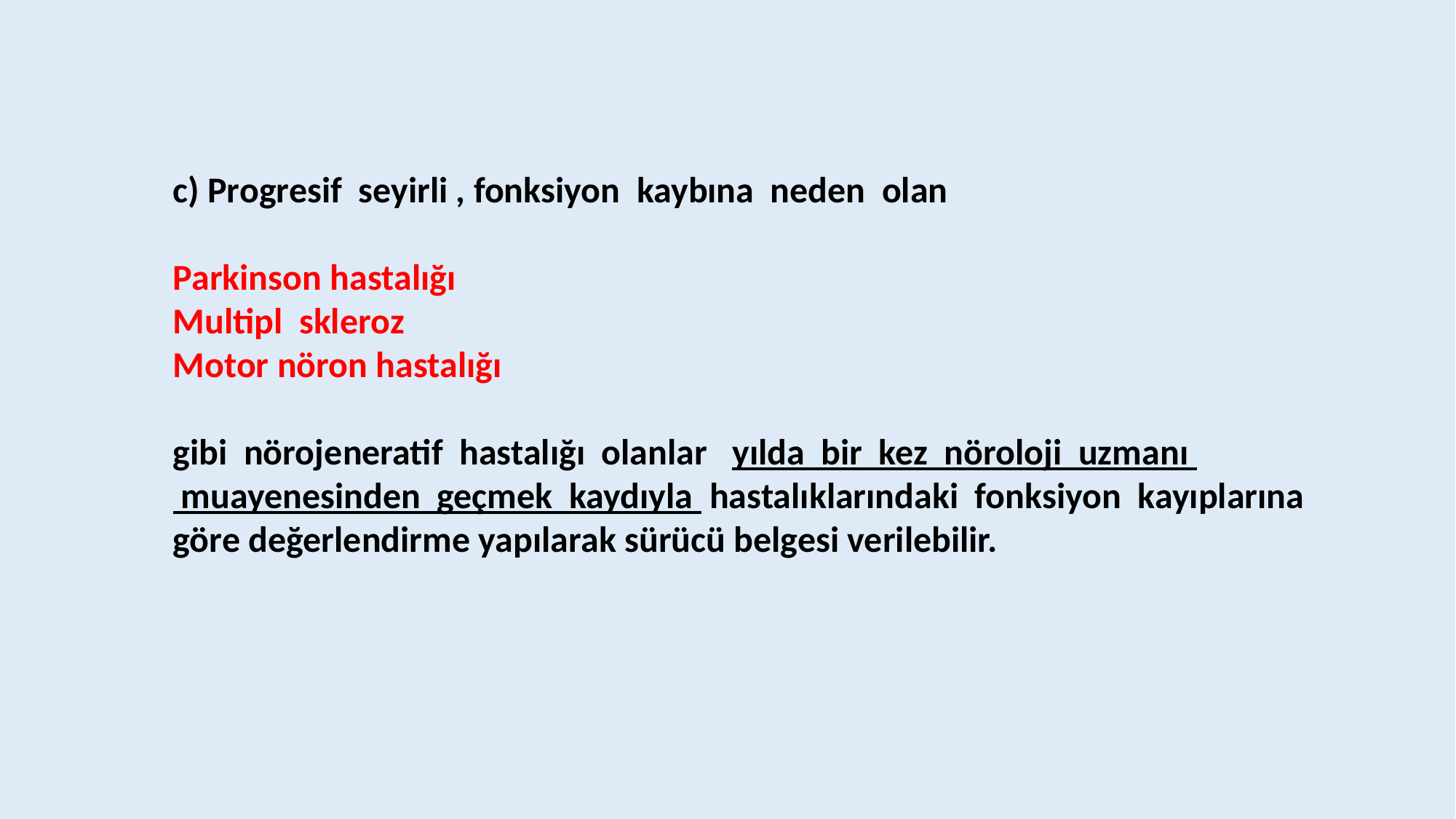

c) Progresif  seyirli , fonksiyon  kaybına  neden  olan

Parkinson hastalığı
Multipl  skleroz
Motor nöron hastalığı

gibi  nörojeneratif  hastalığı  olanlar   yılda  bir  kez  nöroloji  uzmanı
 muayenesinden  geçmek  kaydıyla  hastalıklarındaki  fonksiyon  kayıplarına
göre değerlendirme yapılarak sürücü belgesi verilebilir.